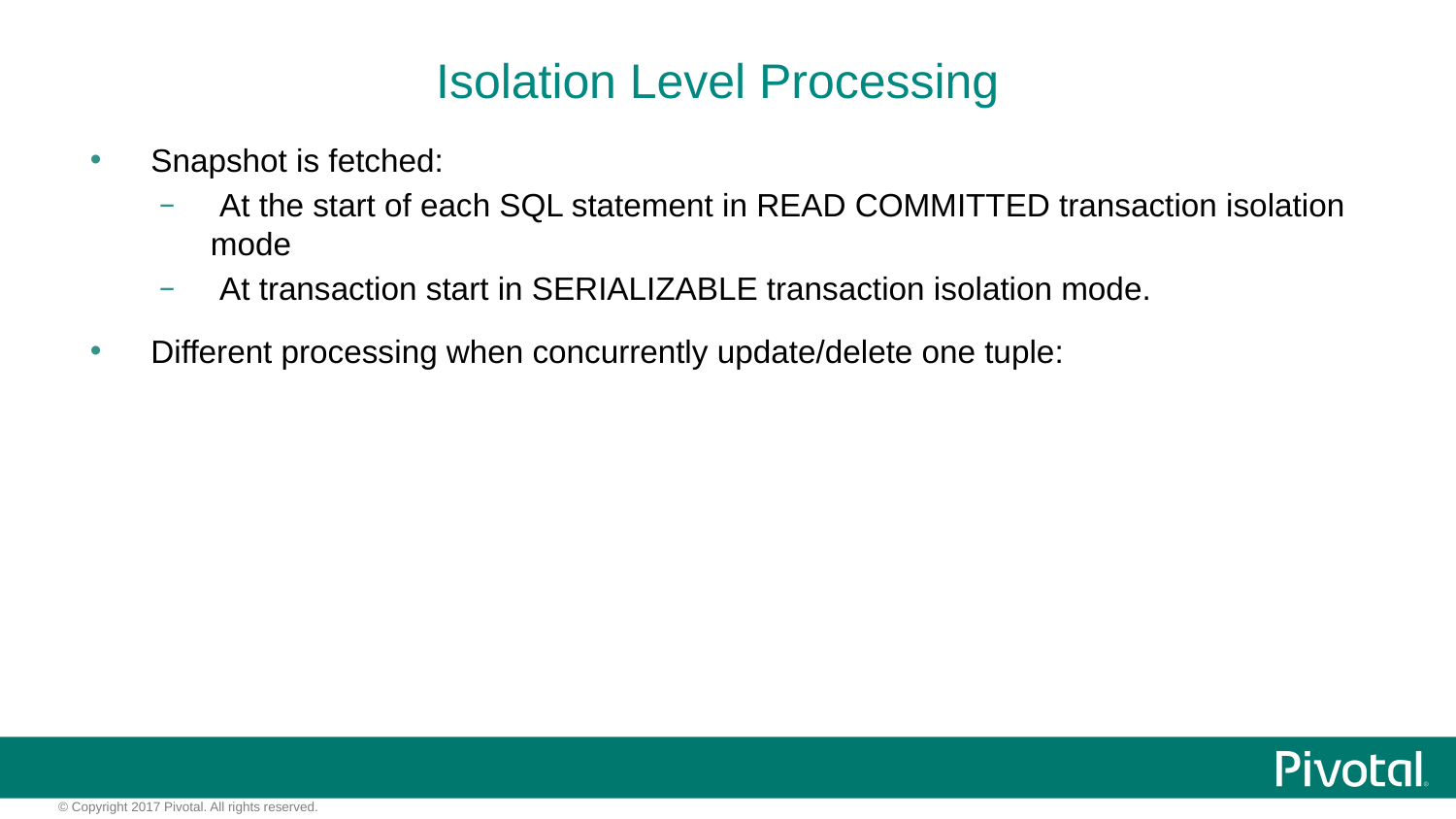

Isolation Level Processing
 Snapshot is fetched:
 At the start of each SQL statement in READ COMMITTED transaction isolation mode
 At transaction start in SERIALIZABLE transaction isolation mode.
 Different processing when concurrently update/delete one tuple: